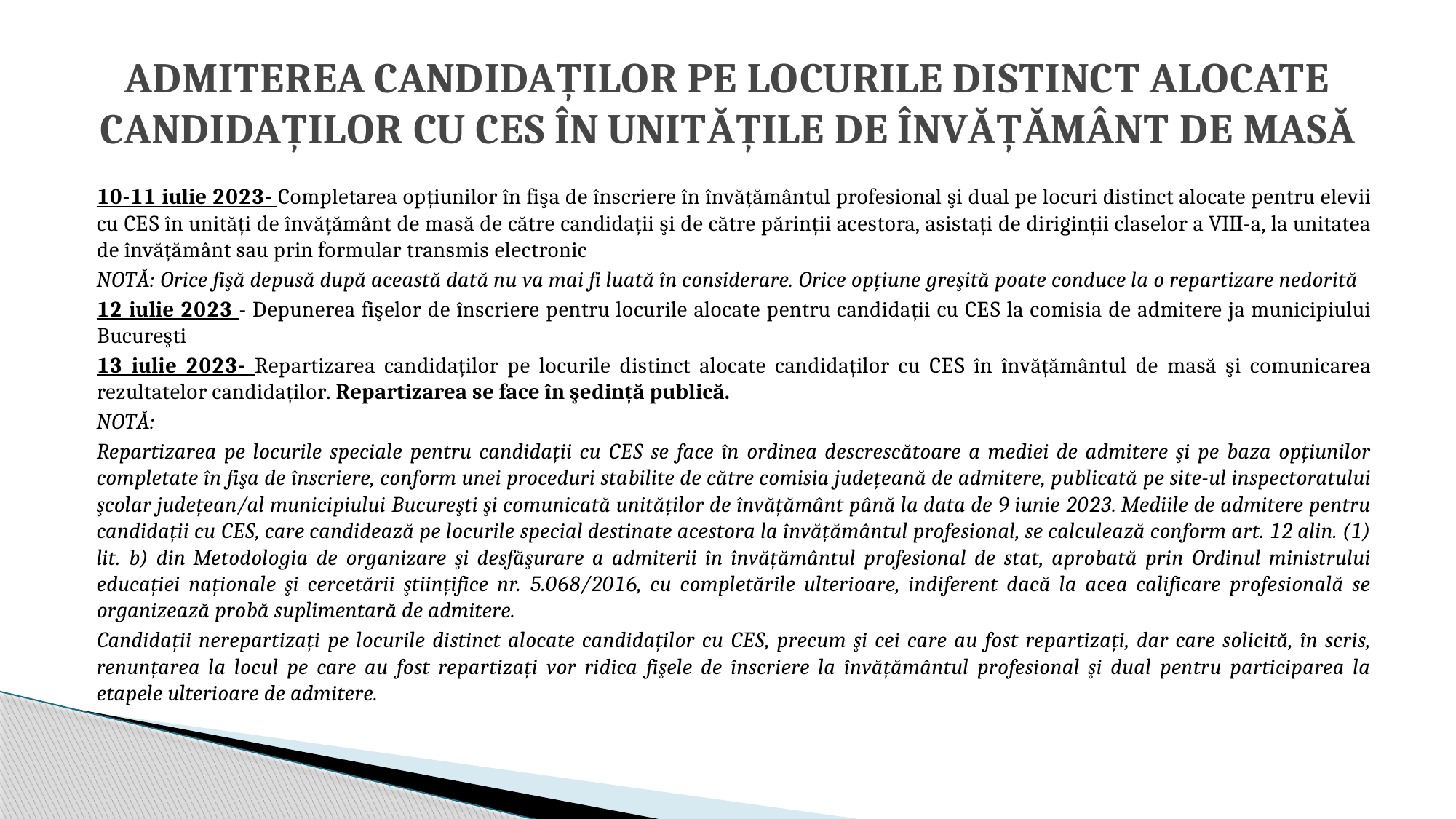

# ADMITEREA CANDIDAŢILOR PE LOCURILE DISTINCT ALOCATE CANDIDAŢILOR CU CES ÎN UNITĂŢILE DE ÎNVĂŢĂMÂNT DE MASĂ
10-11 iulie 2023- Completarea opţiunilor în fişa de înscriere în învăţământul profesional şi dual pe locuri distinct alocate pentru elevii cu CES în unităţi de învăţământ de masă de către candidaţii şi de către părinţii acestora, asistaţi de diriginţii claselor a VIII-a, la unitatea de învăţământ sau prin formular transmis electronic
NOTĂ: Orice fişă depusă după această dată nu va mai fi luată în considerare. Orice opţiune greşită poate conduce la o repartizare nedorită
12 iulie 2023 - Depunerea fişelor de înscriere pentru locurile alocate pentru candidaţii cu CES la comisia de admitere ja municipiului Bucureşti
13 iulie 2023- Repartizarea candidaţilor pe locurile distinct alocate candidaţilor cu CES în învăţământul de masă şi comunicarea rezultatelor candidaţilor. Repartizarea se face în şedinţă publică.
NOTĂ:
Repartizarea pe locurile speciale pentru candidaţii cu CES se face în ordinea descrescătoare a mediei de admitere şi pe baza opţiunilor completate în fişa de înscriere, conform unei proceduri stabilite de către comisia judeţeană de admitere, publicată pe site-ul inspectoratului şcolar judeţean/al municipiului Bucureşti şi comunicată unităţilor de învăţământ până la data de 9 iunie 2023. Mediile de admitere pentru candidaţii cu CES, care candidează pe locurile special destinate acestora la învăţământul profesional, se calculează conform art. 12 alin. (1) lit. b) din Metodologia de organizare şi desfăşurare a admiterii în învăţământul profesional de stat, aprobată prin Ordinul ministrului educaţiei naţionale şi cercetării ştiinţifice nr. 5.068/2016, cu completările ulterioare, indiferent dacă la acea calificare profesională se organizează probă suplimentară de admitere.
Candidaţii nerepartizaţi pe locurile distinct alocate candidaţilor cu CES, precum şi cei care au fost repartizaţi, dar care solicită, în scris, renunţarea la locul pe care au fost repartizaţi vor ridica fişele de înscriere la învăţământul profesional şi dual pentru participarea la etapele ulterioare de admitere.